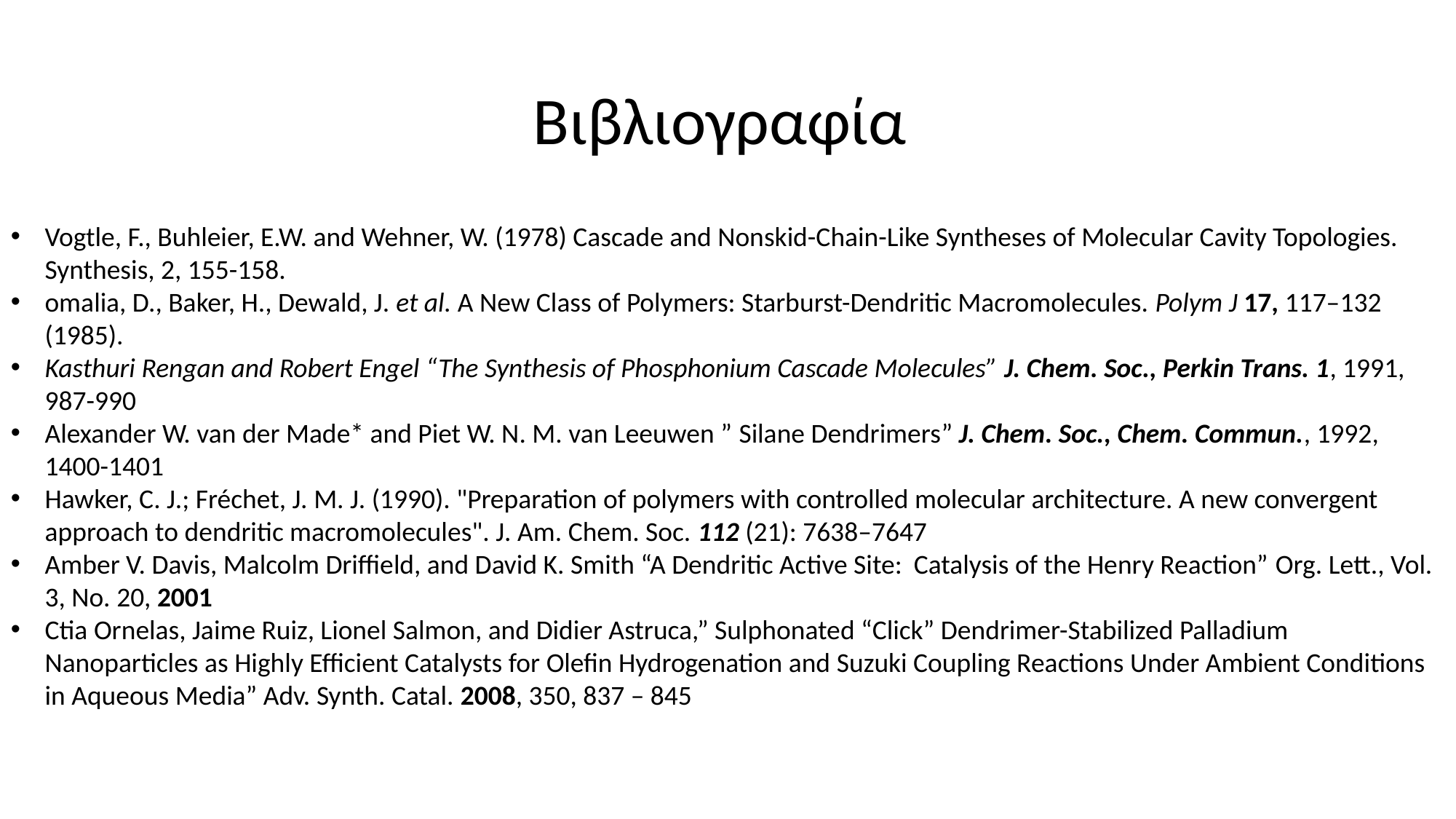

# Βιβλιογραφία
Vogtle, F., Buhleier, E.W. and Wehner, W. (1978) Cascade and Nonskid-Chain-Like Syntheses of Molecular Cavity Topologies. Synthesis, 2, 155-158.
omalia, D., Baker, H., Dewald, J. et al. A New Class of Polymers: Starburst-Dendritic Macromolecules. Polym J 17, 117–132 (1985).
Kasthuri Rengan and Robert Engel “The Synthesis of Phosphonium Cascade Molecules” J. Chem. Soc., Perkin Trans. 1, 1991, 987-990
Alexander W. van der Made* and Piet W. N. M. van Leeuwen ” Silane Dendrimers” J. Chem. Soc., Chem. Commun., 1992, 1400-1401
Hawker, C. J.; Fréchet, J. M. J. (1990). "Preparation of polymers with controlled molecular architecture. A new convergent approach to dendritic macromolecules". J. Am. Chem. Soc. 112 (21): 7638–7647
Amber V. Davis, Malcolm Driffield, and David K. Smith “A Dendritic Active Site:  Catalysis of the Henry Reaction” Org. Lett., Vol. 3, No. 20, 2001
Ctia Ornelas, Jaime Ruiz, Lionel Salmon, and Didier Astruca,” Sulphonated “Click” Dendrimer-Stabilized Palladium Nanoparticles as Highly Efficient Catalysts for Olefin Hydrogenation and Suzuki Coupling Reactions Under Ambient Conditions in Aqueous Media” Adv. Synth. Catal. 2008, 350, 837 – 845